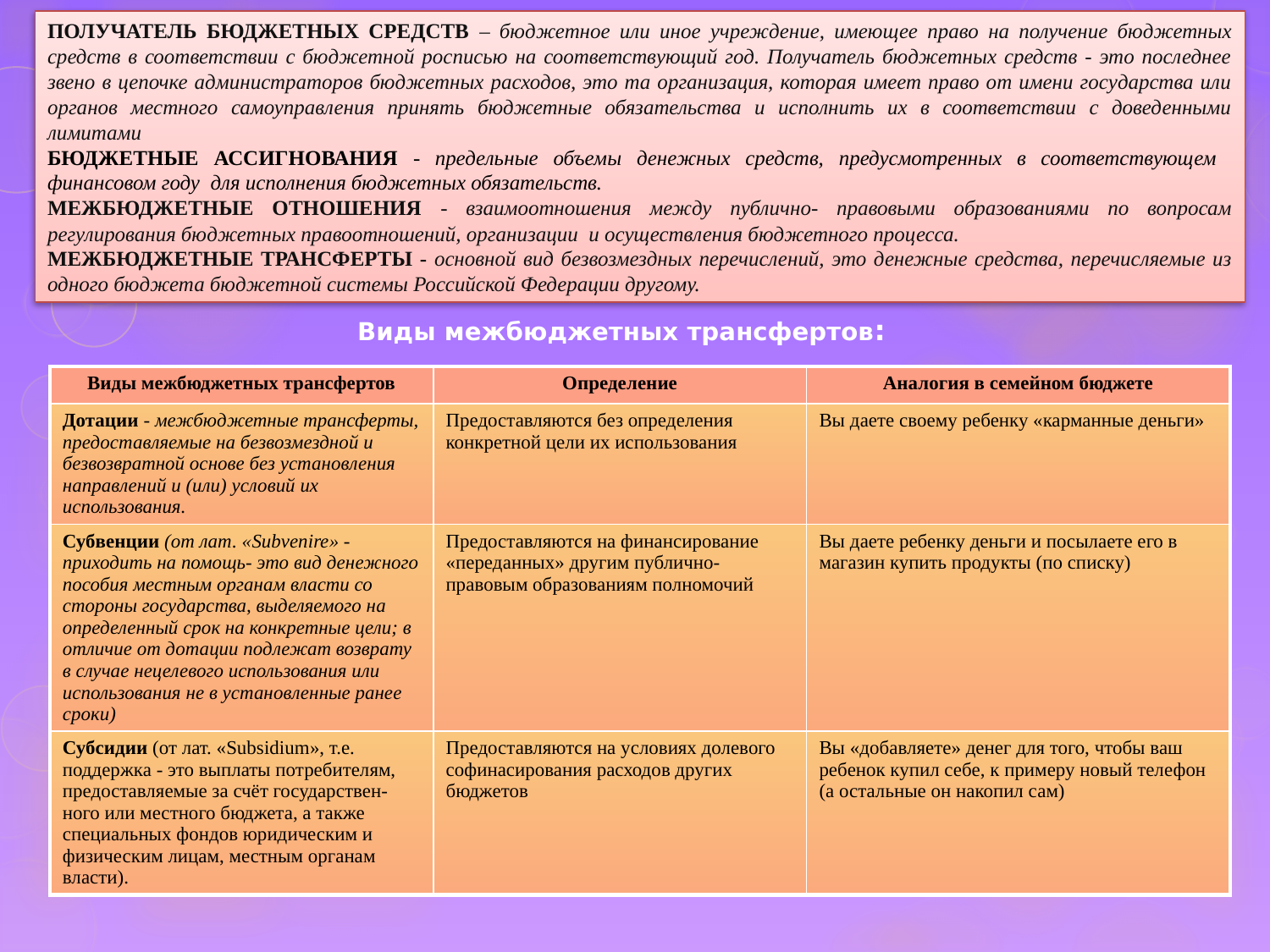

ПОЛУЧАТЕЛЬ БЮДЖЕТНЫХ СРЕДСТВ – бюджетное или иное учреждение, имеющее право на получение бюджетных средств в соответствии с бюджетной росписью на соответствующий год. Получатель бюджетных средств - это последнее звено в цепочке администраторов бюджетных расходов, это та организация, которая имеет право от имени государства или органов местного самоуправления принять бюджетные обязательства и исполнить их в соответствии с доведенными лимитами
БЮДЖЕТНЫЕ АССИГНОВАНИЯ - предельные объемы денежных средств, предусмотренных в соответствующем  финансовом году  для исполнения бюджетных обязательств.
МЕЖБЮДЖЕТНЫЕ ОТНОШЕНИЯ - взаимоотношения между публично- правовыми образованиями по вопросам регулирования бюджетных правоотношений, организации  и осуществления бюджетного процесса.
МЕЖБЮДЖЕТНЫЕ ТРАНСФЕРТЫ - основной вид безвозмездных перечислений, это денежные средства, перечисляемые из одного бюджета бюджетной системы Российской Федерации другому.
Виды межбюджетных трансфертов:
| Виды межбюджетных трансфертов | Определение | Аналогия в семейном бюджете |
| --- | --- | --- |
| Дотации - межбюджетные трансферты, предоставляемые на безвозмездной и безвозвратной основе без установления направлений и (или) условий их использования. | Предоставляются без определения конкретной цели их использования | Вы даете своему ребенку «карманные деньги» |
| Субвенции (от лат. «Subvenire» - приходить на помощь- это вид денежного пособия местным органам власти со стороны государства, выделяемого на определенный срок на конкретные цели; в отличие от дотации подлежат возврату в случае нецелевого использования или использования не в установленные ранее сроки) | Предоставляются на финансирование «переданных» другим публично-правовым образованиям полномочий | Вы даете ребенку деньги и посылаете его в магазин купить продукты (по списку) |
| Субсидии (от лат. «Subsidium», т.е. поддержка - это выплаты потребителям, предоставляемые за счёт государствен-ного или местного бюджета, а также специальных фондов юридическим и физическим лицам, местным органам власти). | Предоставляются на условиях долевого софинасирования расходов других бюджетов | Вы «добавляете» денег для того, чтобы ваш ребенок купил себе, к примеру новый телефон (а остальные он накопил сам) |